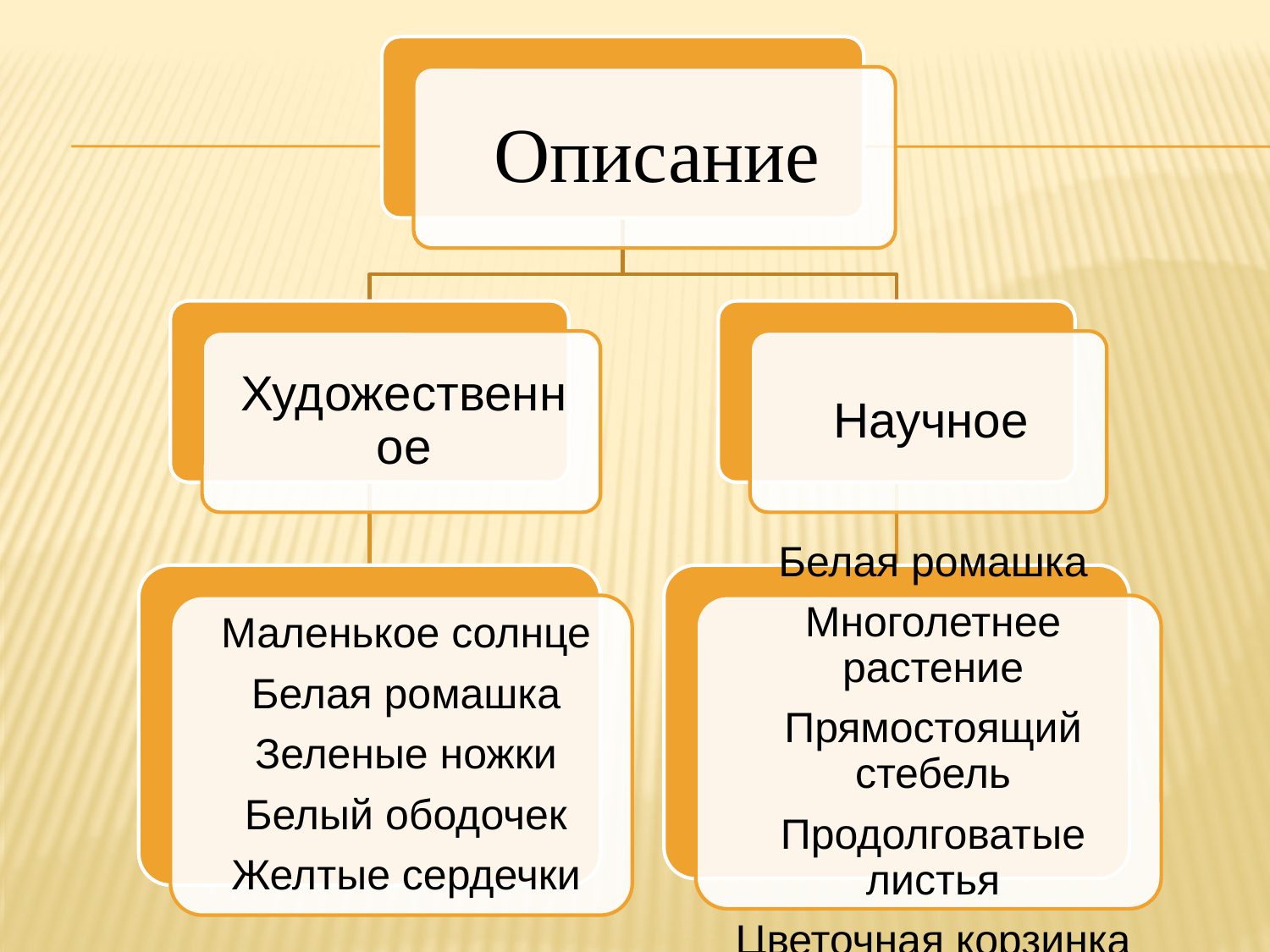

Описание
Художественное
Маленькое солнце
Белая ромашка
Зеленые ножки
Белый ободочек
Желтые сердечки
Научное
Белая ромашка
Многолетнее растение
Прямостоящий стебель
Продолговатые листья
Цветочная корзинка